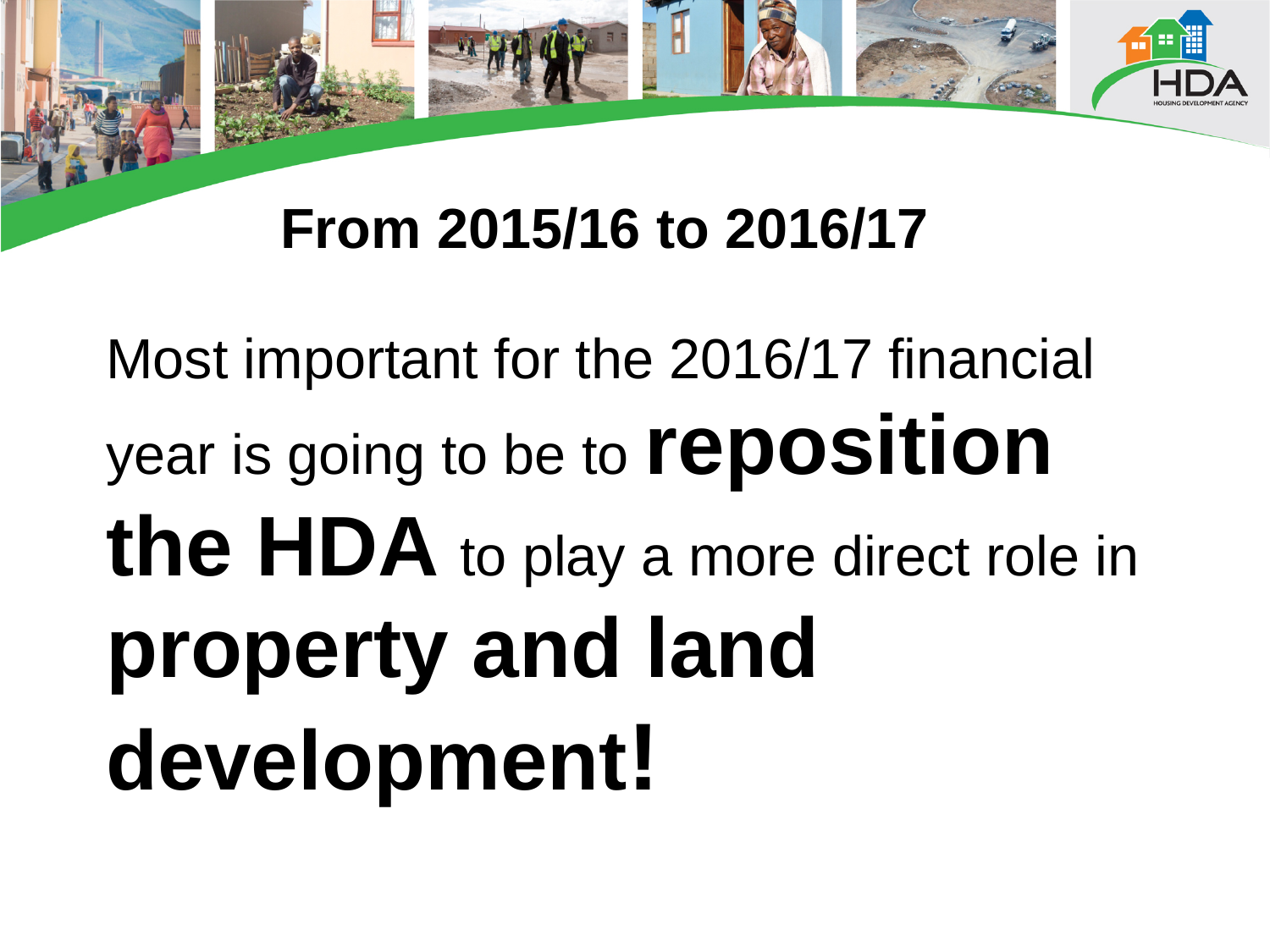

From 2015/16 to 2016/17
Most important for the 2016/17 financial year is going to be to reposition the HDA to play a more direct role in property and land development!